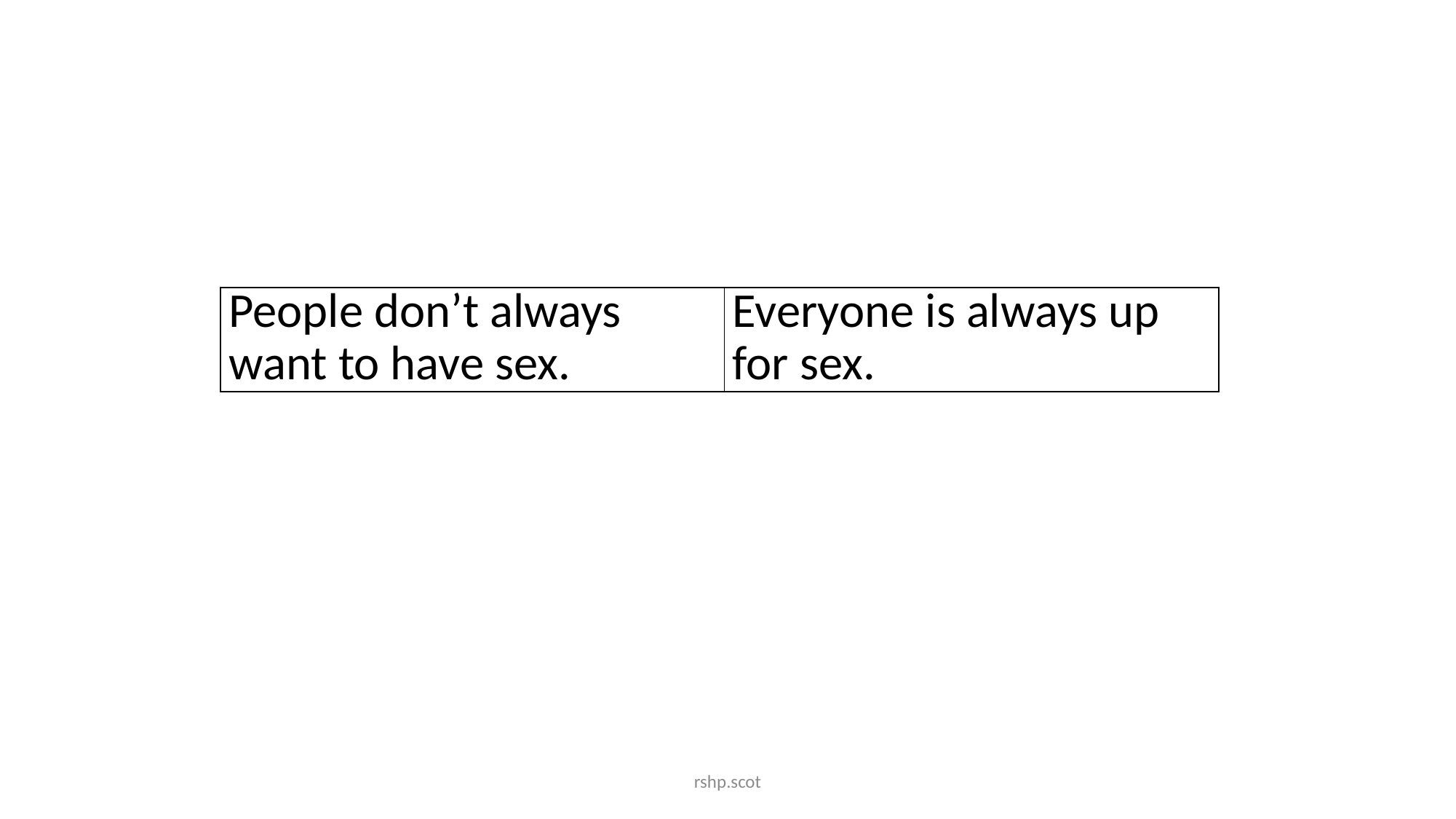

| People don’t always want to have sex. | Everyone is always up for sex. |
| --- | --- |
rshp.scot